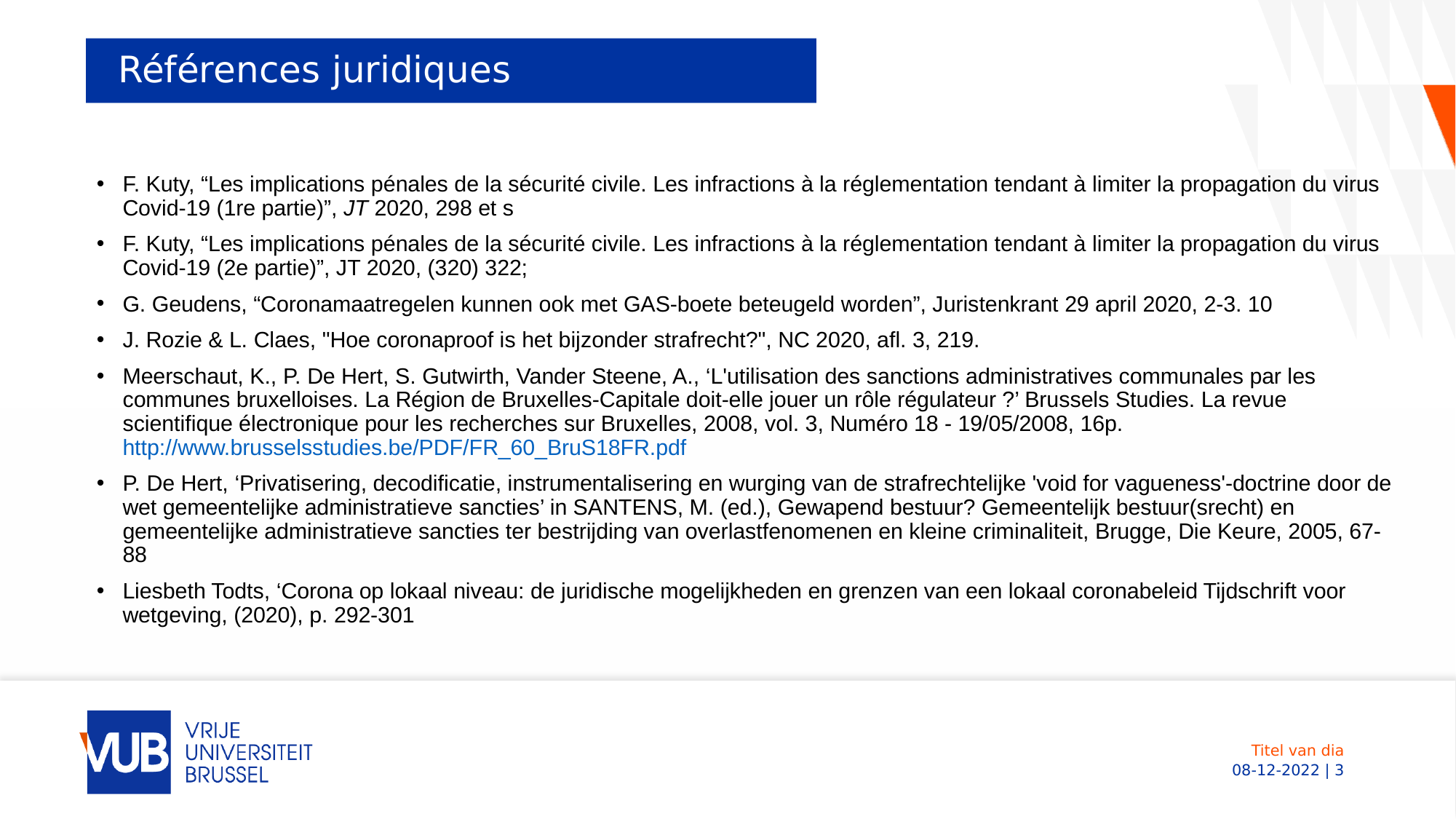

# Références juridiques
F. Kuty, “Les implications pénales de la sécurité civile. Les infractions à la réglementation tendant à limiter la propagation du virus Covid-19 (1re partie)”, JT 2020, 298 et s
F. Kuty, “Les implications pénales de la sécurité civile. Les infractions à la réglementation tendant à limiter la propagation du virus Covid-19 (2e partie)”, JT 2020, (320) 322;
G. Geudens, “Coronamaatregelen kunnen ook met GAS-boete beteugeld worden”, Juristenkrant 29 april 2020, 2-3. 10
J. Rozie & L. Claes, "Hoe coronaproof is het bijzonder strafrecht?", NC 2020, afl. 3, 219.
Meerschaut, K., P. De Hert, S. Gutwirth, Vander Steene, A., ‘L'utilisation des sanctions administratives communales par les communes bruxelloises. La Région de Bruxelles-Capitale doit-elle jouer un rôle régulateur ?’ Brussels Studies. La revue scientifique électronique pour les recherches sur Bruxelles, 2008, vol. 3, Numéro 18 - 19/05/2008, 16p.   http://www.brusselsstudies.be/PDF/FR_60_BruS18FR.pdf
P. De Hert, ‘Privatisering, decodificatie, instrumentalisering en wurging van de strafrechtelijke 'void for vagueness'-doctrine door de wet gemeentelijke administratieve sancties’ in SANTENS, M. (ed.), Gewapend bestuur? Gemeentelijk bestuur(srecht) en gemeentelijke administratieve sancties ter bestrijding van overlastfenomenen en kleine criminaliteit, Brugge, Die Keure, 2005, 67-88
Liesbeth Todts, ‘Corona op lokaal niveau: de juridische mogelijkheden en grenzen van een lokaal coronabeleid Tijdschrift voor wetgeving, (2020), p. 292-301

Titel van dia
 08-12-2022 | 3